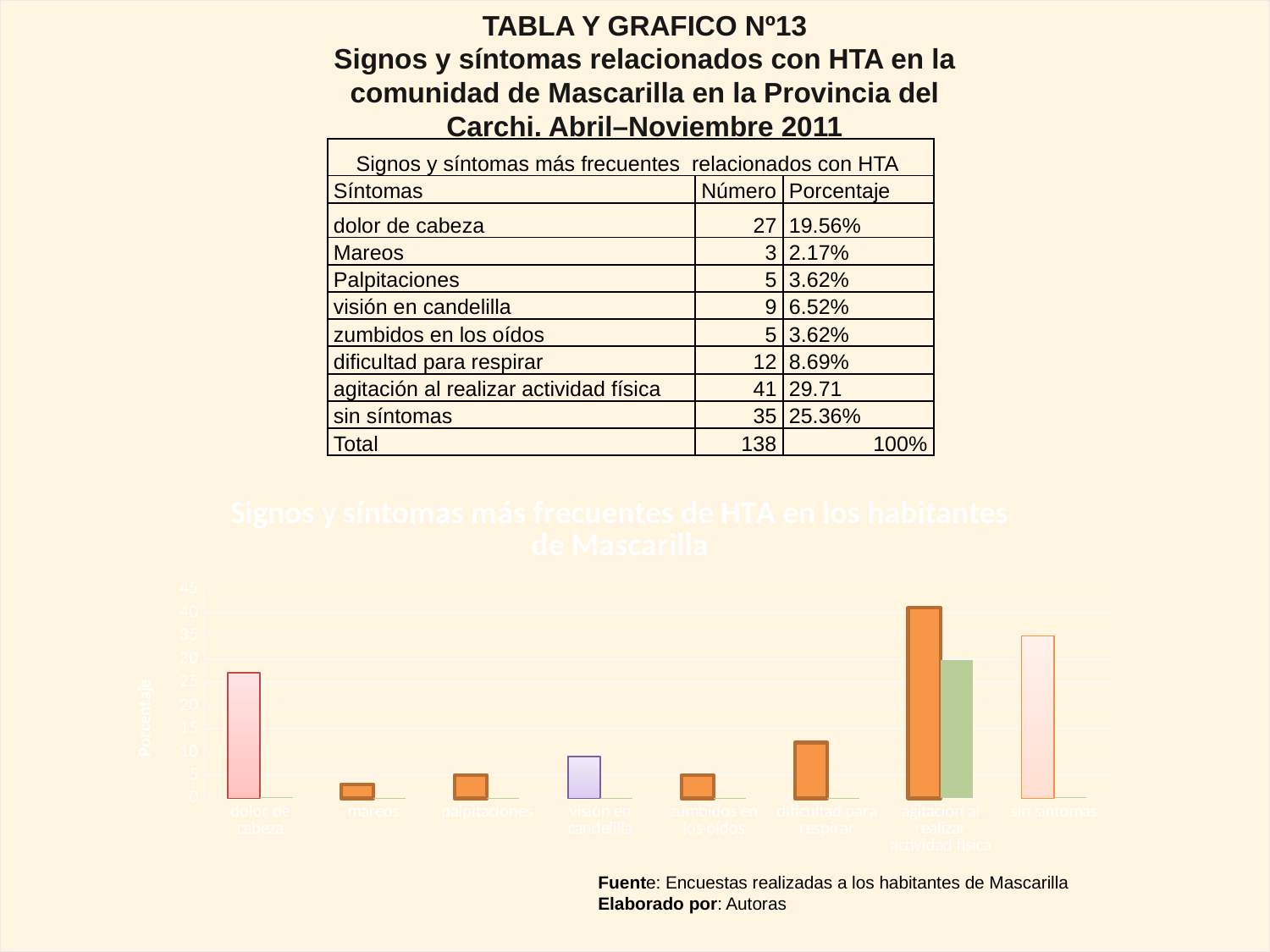

TABLA Y GRAFICO Nº13
Signos y síntomas relacionados con HTA en la comunidad de Mascarilla en la Provincia del Carchi. Abril–Noviembre 2011

| Signos y síntomas más frecuentes relacionados con HTA |  |  |
| --- | --- | --- |
| Síntomas | Número | Porcentaje |
| dolor de cabeza | 27 | 19.56% |
| Mareos | 3 | 2.17% |
| Palpitaciones | 5 | 3.62% |
| visión en candelilla | 9 | 6.52% |
| zumbidos en los oídos | 5 | 3.62% |
| dificultad para respirar | 12 | 8.69% |
| agitación al realizar actividad física | 41 | 29.71 |
| sin síntomas | 35 | 25.36% |
| Total | 138 | 100% |

### Chart: Signos y síntomas más frecuentes de HTA en los habitantes de Mascarilla

| Category | NUMERO | PORCENTAJE |
|---|---|---|
| dolor de cabeza | 27.0 | 0.1956 |
| mareos | 3.0 | 0.0217 |
| palpitaciones | 5.0 | 0.03620000000000005 |
| visión en candelilla | 9.0 | 0.0652 |
| zumbidos en los oídos | 5.0 | 0.03620000000000005 |
| dificultad para respirar | 12.0 | 0.0869 |
| agitación al realizar actividad física | 41.0 | 29.71 |
| sin síntomas | 35.0 | 0.25360000000000005 |
Fuente: Encuestas realizadas a los habitantes de Mascarilla
Elaborado por: Autoras